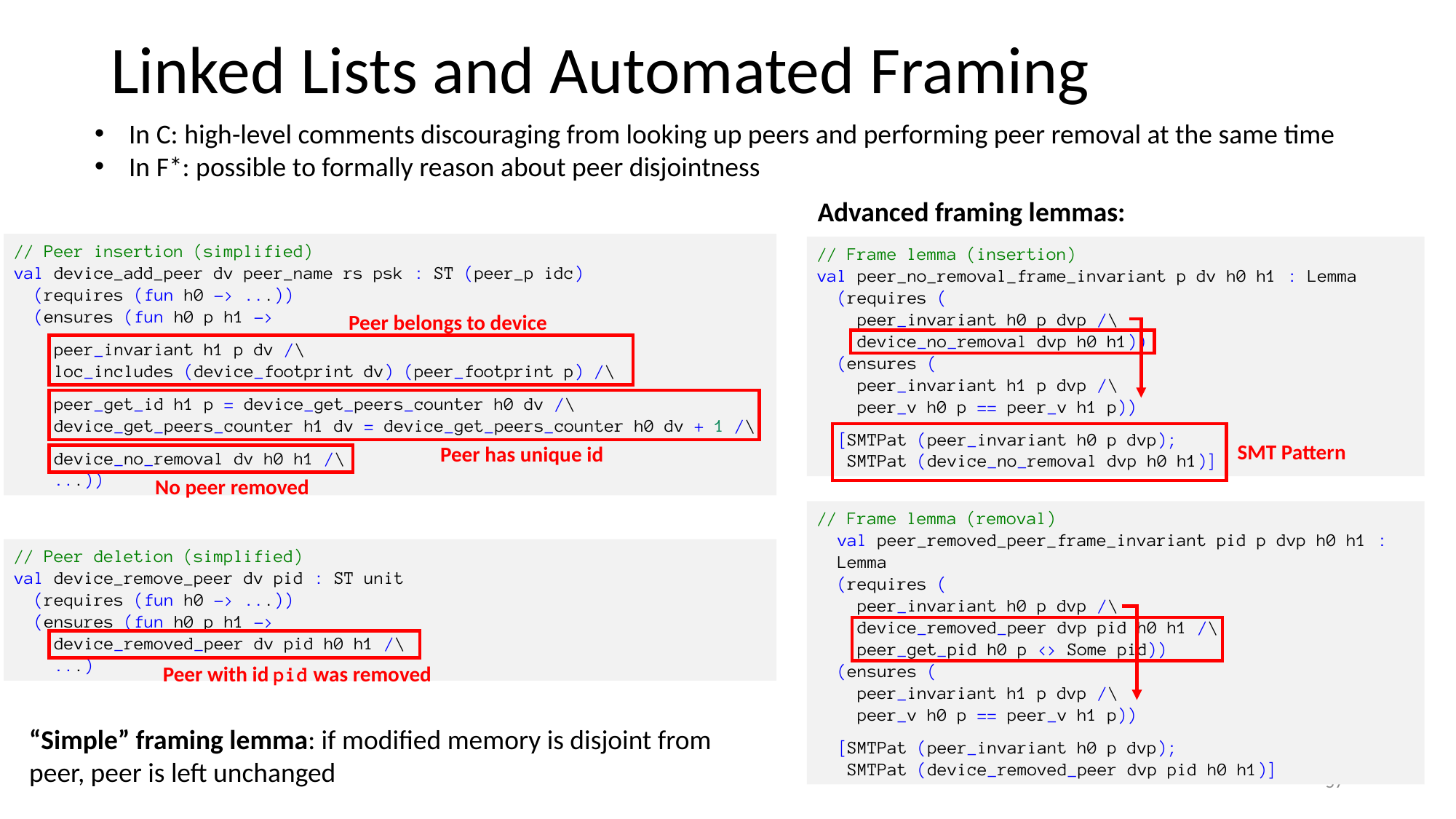

# Linked Lists and Automated Framing
In C: high-level comments discouraging from looking up peers and performing peer removal at the same time
In F*: possible to formally reason about peer disjointness
Advanced framing lemmas:
// Frame lemma (insertion)
val peer_no_removal_frame_invariant p dv h0 h1 : Lemma
  (requires (
    peer_invariant h0 p dvp /\
    device_no_removal dvp h0 h1))
  (ensures (
    peer_invariant h1 p dvp /\
    peer_v h0 p == peer_v h1 p))

  [SMTPat (peer_invariant h0 p dvp);
   SMTPat (device_no_removal dvp h0 h1)]
// Frame lemma (removal)
  val peer_removed_peer_frame_invariant pid p dvp h0 h1 :
  Lemma
  (requires (
    peer_invariant h0 p dvp /\
    device_removed_peer dvp pid h0 h1 /\
    peer_get_pid h0 p <> Some pid))
  (ensures (
    peer_invariant h1 p dvp /\
    peer_v h0 p == peer_v h1 p))

  [SMTPat (peer_invariant h0 p dvp);
   SMTPat (device_removed_peer dvp pid h0 h1)]
// Peer insertion (simplified)
val device_add_peer dv peer_name rs psk : ST (peer_p idc)
  (requires (fun h0 -> ...))
  (ensures (fun h0 p h1 ->

    peer_invariant h1 p dv /\
    loc_includes (device_footprint dv) (peer_footprint p) /\

    peer_get_id h1 p = device_get_peers_counter h0 dv /\
    device_get_peers_counter h1 dv = device_get_peers_counter h0 dv + 1 /\

    device_no_removal dv h0 h1 /\
    ...))
Peer belongs to device

Peer has unique id

SMT Pattern

No peer removed
// Peer deletion (simplified)
val device_remove_peer dv pid : ST unit
  (requires (fun h0 -> ...))
  (ensures (fun h0 p h1 ->
    device_removed_peer dv pid h0 h1 /\
    ...)

Peer with id pid was removed

“Simple” framing lemma: if modified memory is disjoint from peer, peer is left unchanged
57